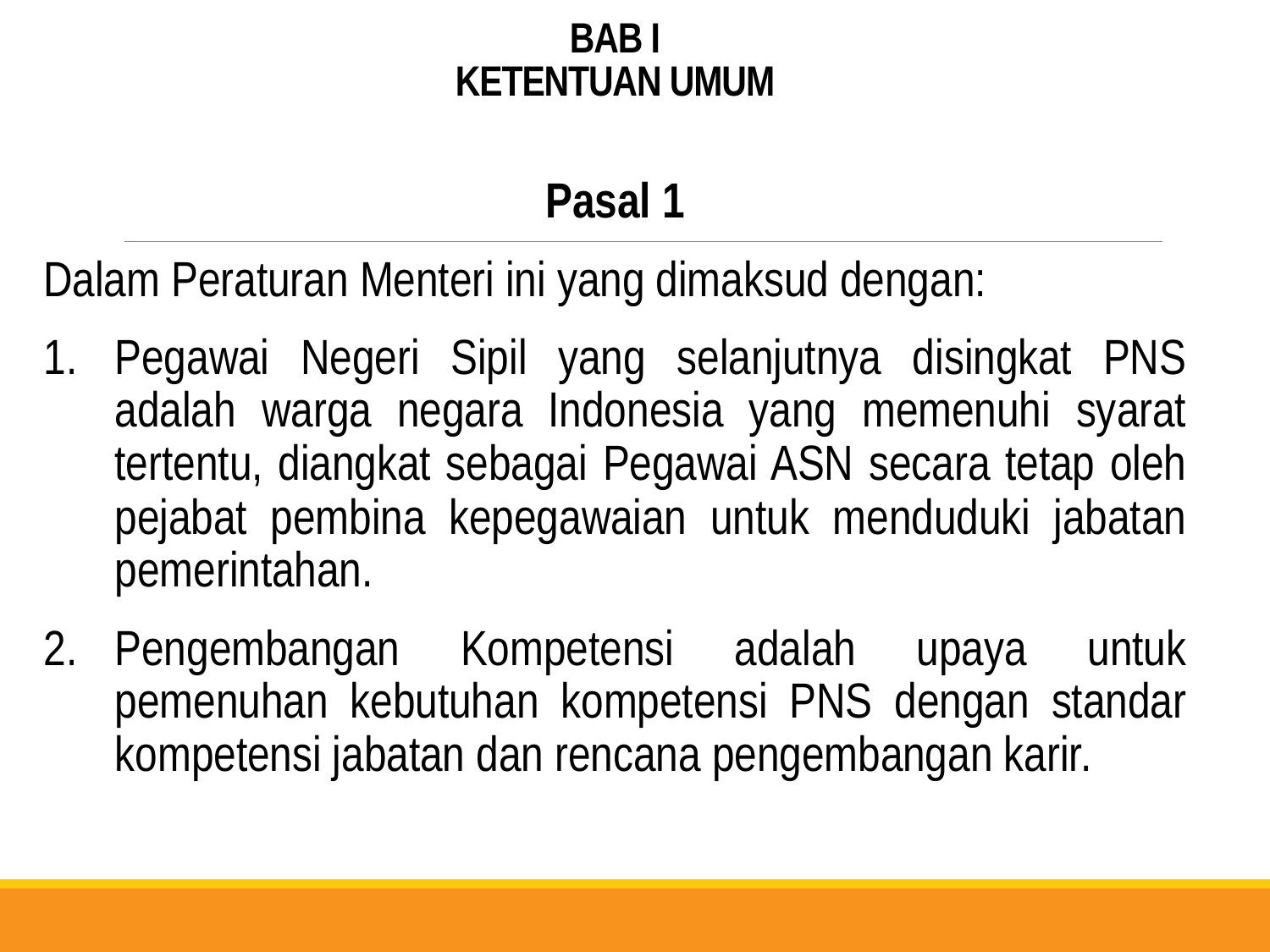

# BAB I KETENTUAN UMUM
Pasal 1
Dalam Peraturan Menteri ini yang dimaksud dengan:
Pegawai Negeri Sipil yang selanjutnya disingkat PNS adalah warga negara Indonesia yang memenuhi syarat tertentu, diangkat sebagai Pegawai ASN secara tetap oleh pejabat pembina kepegawaian untuk menduduki jabatan pemerintahan.
Pengembangan Kompetensi adalah upaya untuk pemenuhan kebutuhan kompetensi PNS dengan standar kompetensi jabatan dan rencana pengembangan karir.